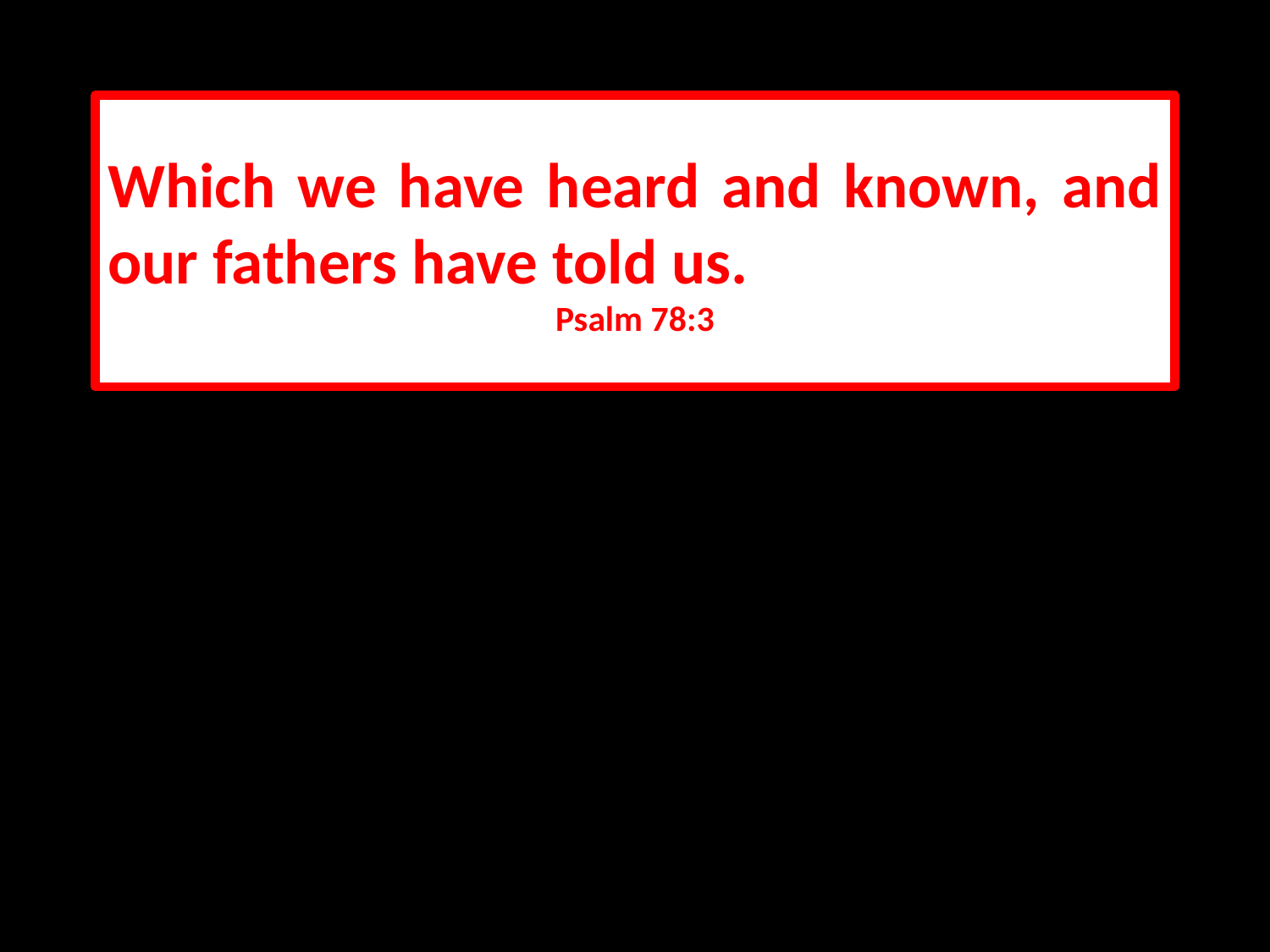

Which we have heard and known, and our fathers have told us.
Psalm 78:3